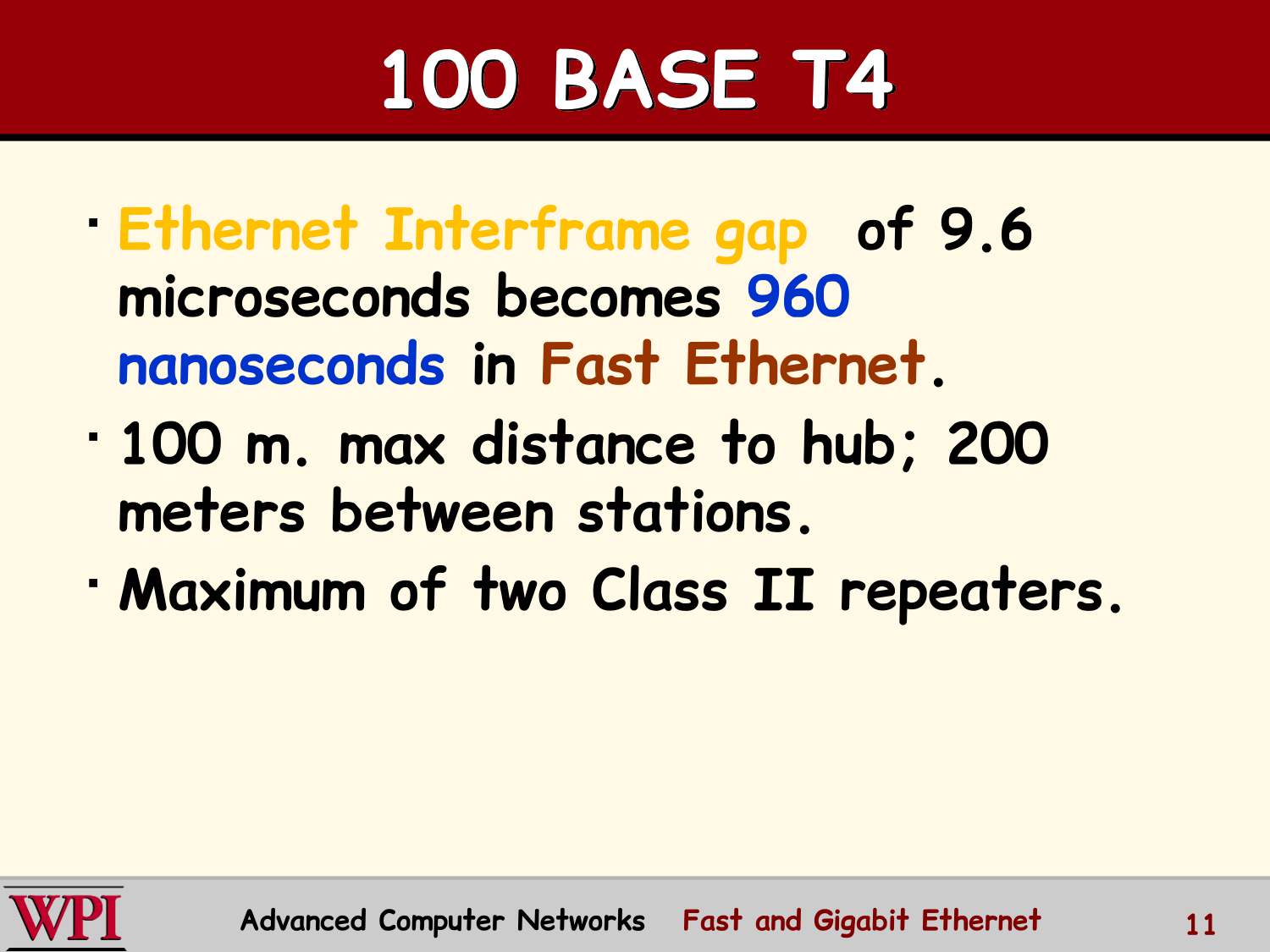

# 100 BASE T4
Ethernet Interframe gap  of 9.6 microseconds becomes 960 nanoseconds in Fast Ethernet.
100 m. max distance to hub; 200 meters between stations.
Maximum of two Class II repeaters.
Advanced Computer Networks   Fast and Gigabit Ethernet
11